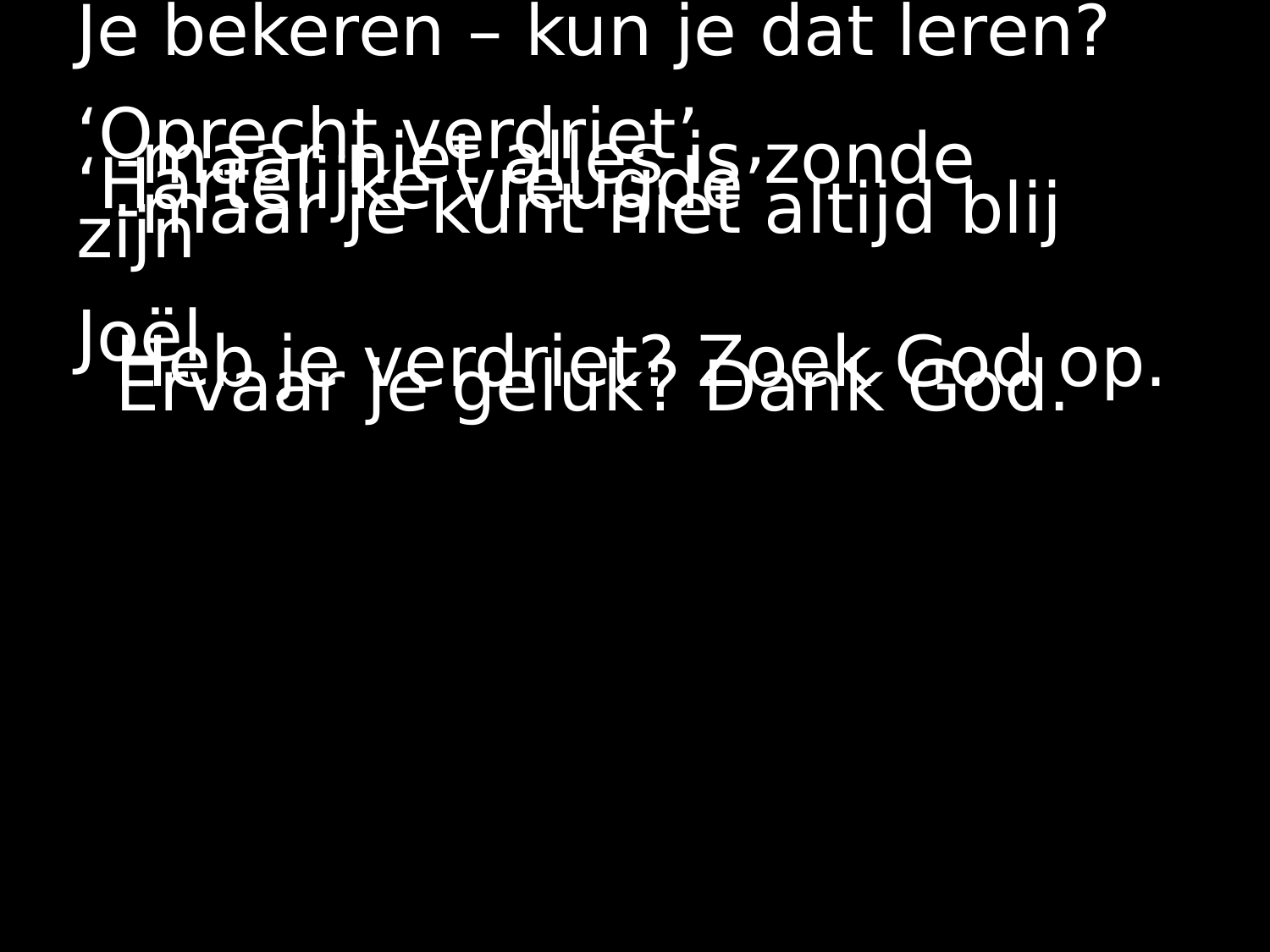

#
Je bekeren – kun je dat leren?

‘Oprecht verdriet’
	-maar niet alles is zonde
‘Hartelijke vreugde’
	-maar je kunt niet altijd blij zijn

Joël
	Heb je verdriet? Zoek God op.
	Ervaar je geluk? Dank God.